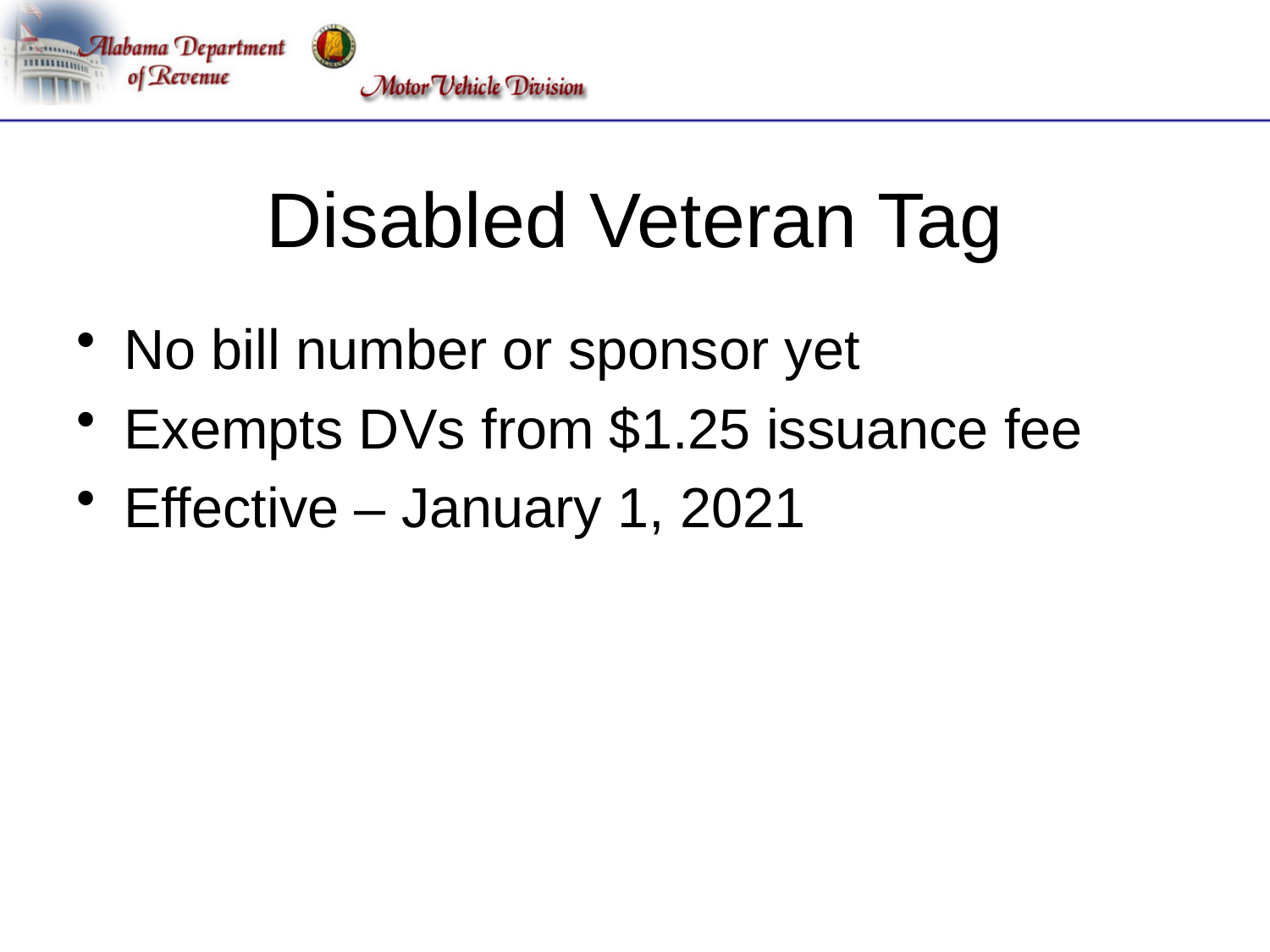

# Disabled Veteran Tag
No bill number or sponsor yet
Exempts DVs from $1.25 issuance fee
Effective – January 1, 2021